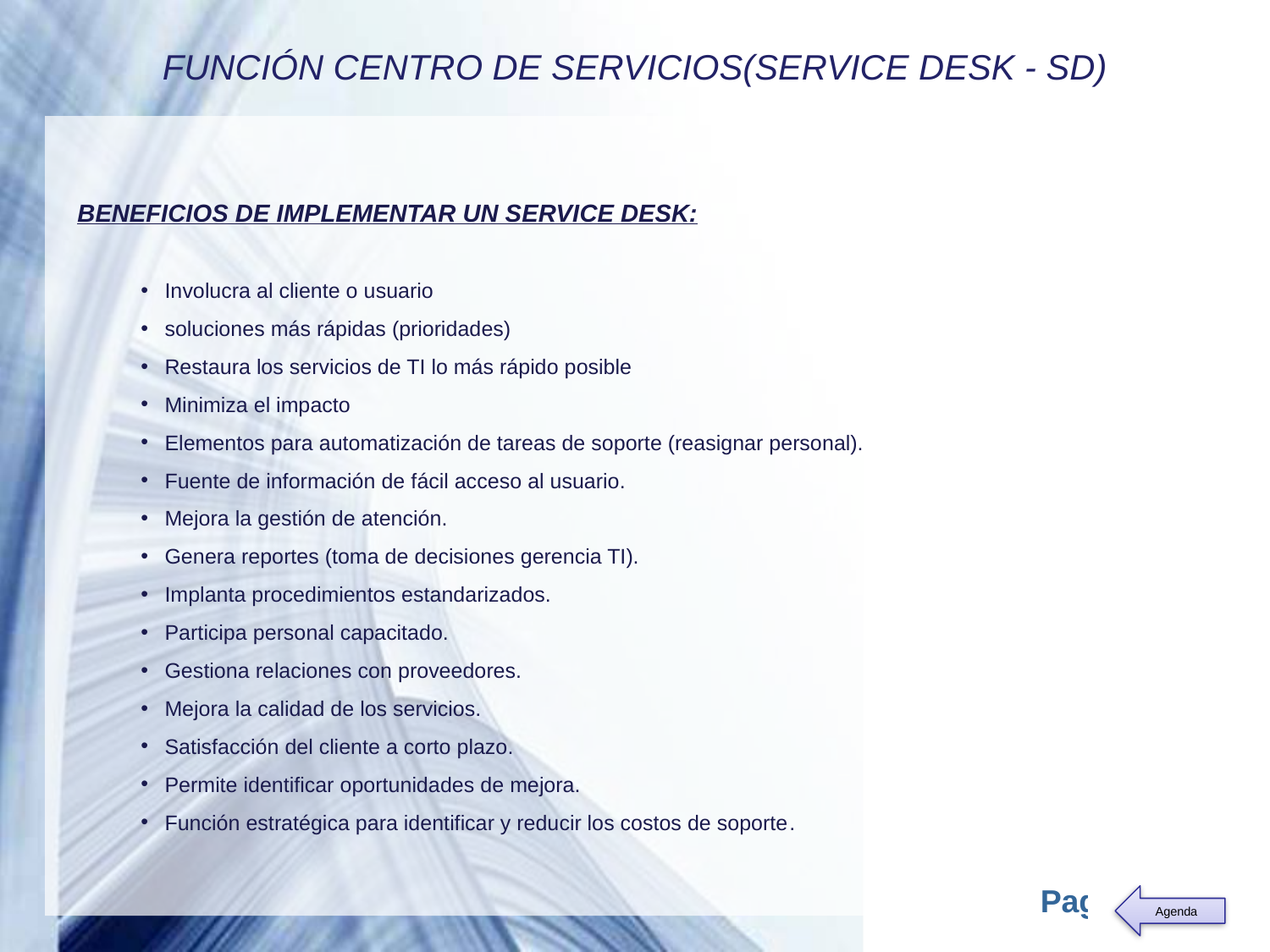

FUNCIÓN CENTRO DE SERVICIOS(SERVICE DESK - SD)
BENEFICIOS DE IMPLEMENTAR UN SERVICE DESK:

Involucra al cliente o usuario
soluciones más rápidas (prioridades)
Restaura los servicios de TI lo más rápido posible
Minimiza el impacto
Elementos para automatización de tareas de soporte (reasignar personal).
Fuente de información de fácil acceso al usuario.
Mejora la gestión de atención.
Genera reportes (toma de decisiones gerencia TI).
Implanta procedimientos estandarizados.
Participa personal capacitado.
Gestiona relaciones con proveedores.
Mejora la calidad de los servicios.
Satisfacción del cliente a corto plazo.
Permite identificar oportunidades de mejora.
Función estratégica para identificar y reducir los costos de soporte.

Agenda